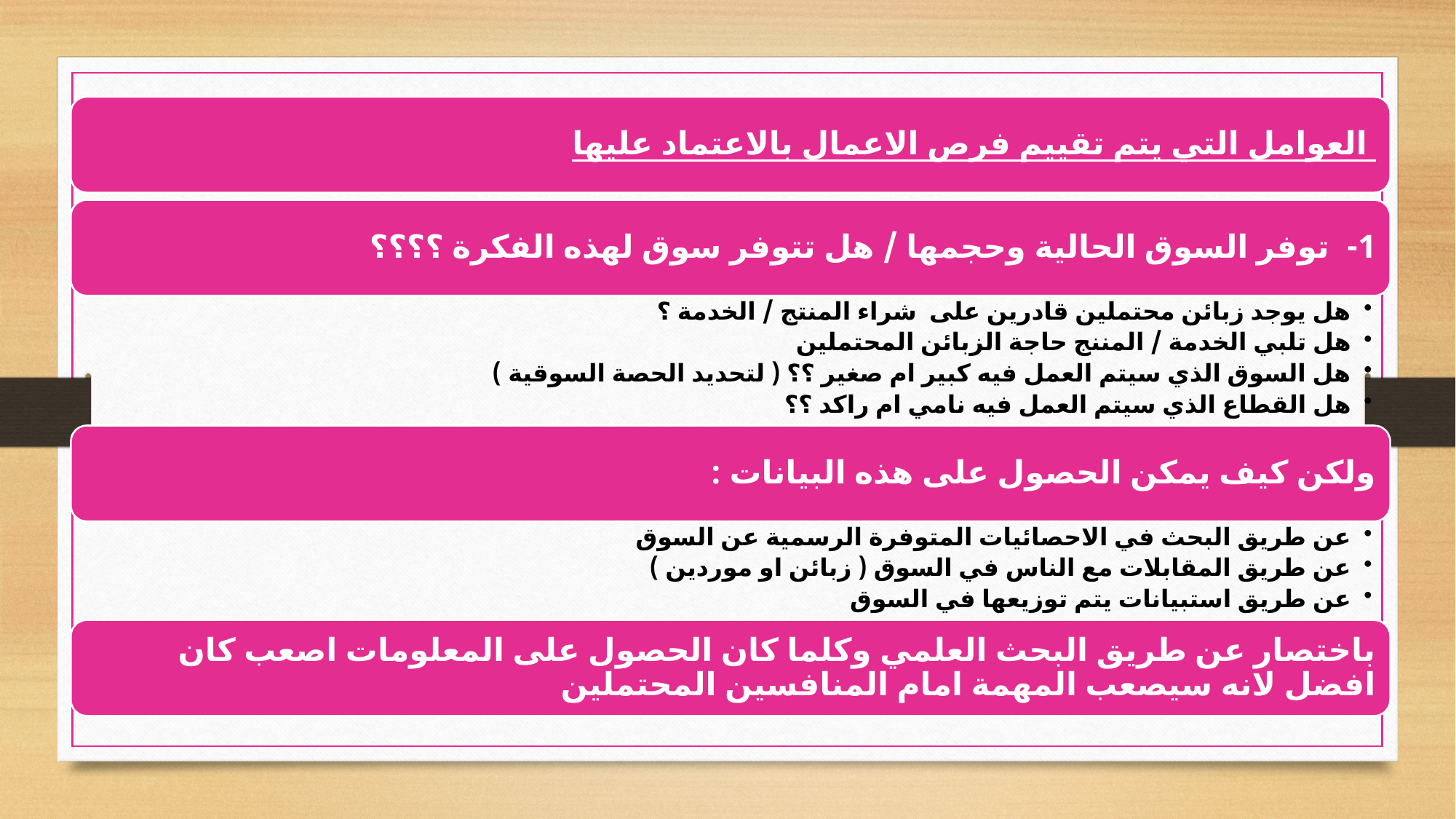

العوامل التي يتم تقييم فرص الاعمال بالاعتماد عليها
1-  توفر السوق الحالية وحجمها / هل تتوفر سوق لهذه الفكرة ؟؟؟؟
هل يوجد زبائن محتملين قادرين على  شراء المنتج / الخدمة ؟
هل تلبي الخدمة / المننج حاجة الزبائن المحتملين
هل السوق الذي سيتم العمل فيه كبير ام صغير ؟؟ ( لتحديد الحصة السوقية )
هل القطاع الذي سيتم العمل فيه نامي ام راكد ؟؟
ولكن كيف يمكن الحصول على هذه البيانات :
عن طريق البحث في الاحصائيات المتوفرة الرسمية عن السوق
عن طريق المقابلات مع الناس في السوق ( زبائن او موردين )
عن طريق استبيانات يتم توزيعها في السوق
باختصار عن طريق البحث العلمي وكلما كان الحصول على المعلومات اصعب كان افضل لانه سيصعب المهمة امام المنافسين المحتملين